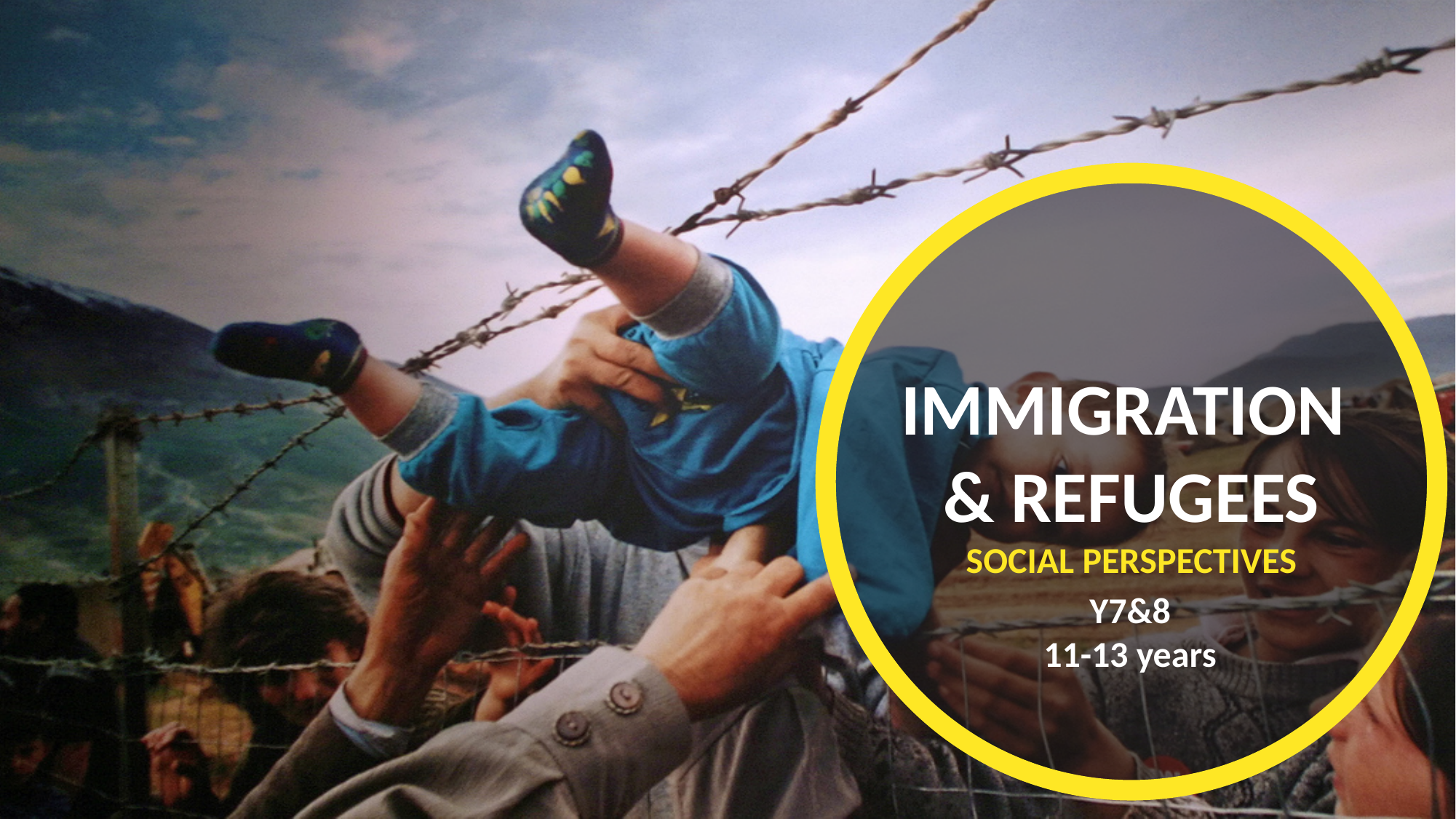

IMMIGRATION
& REFUGEES
SOCIAL PERSPECTIVES
Y7&8
11-13 years